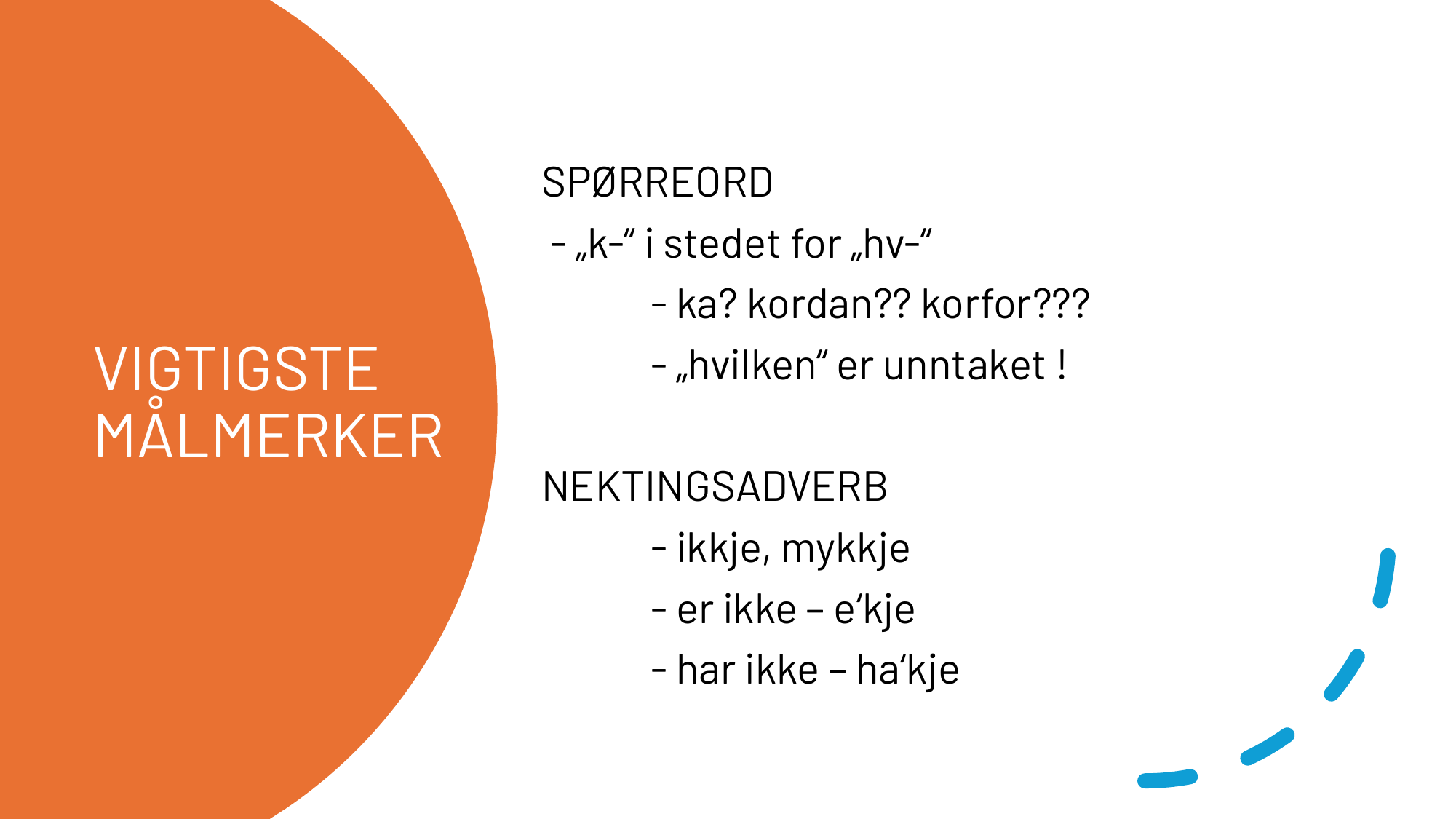

# VIGTIGSTE MÅLMERKER
SPØRREORD
 - „k-“ i stedet for „hv-“
	- ka? kordan?? korfor???
	- „hvilken“ er unntaket !

NEKTINGSADVERB
	- ikkje, mykkje
	- er ikke – e‘kje
	- har ikke – ha‘kje